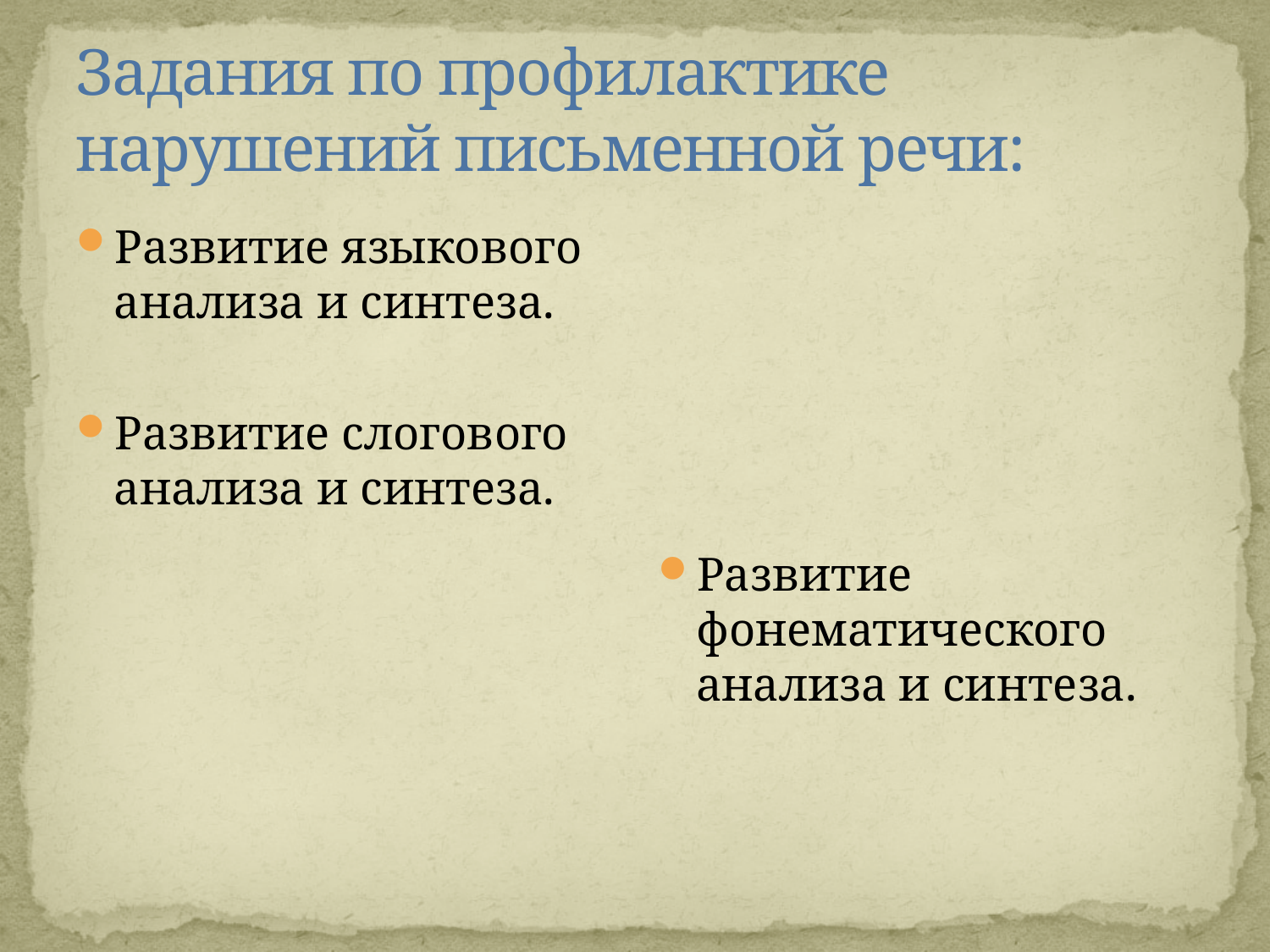

# Задания по профилактике нарушений письменной речи:
Развитие языкового анализа и синтеза.

Развитие слогового анализа и синтеза.

Развитие фонематического анализа и синтеза.